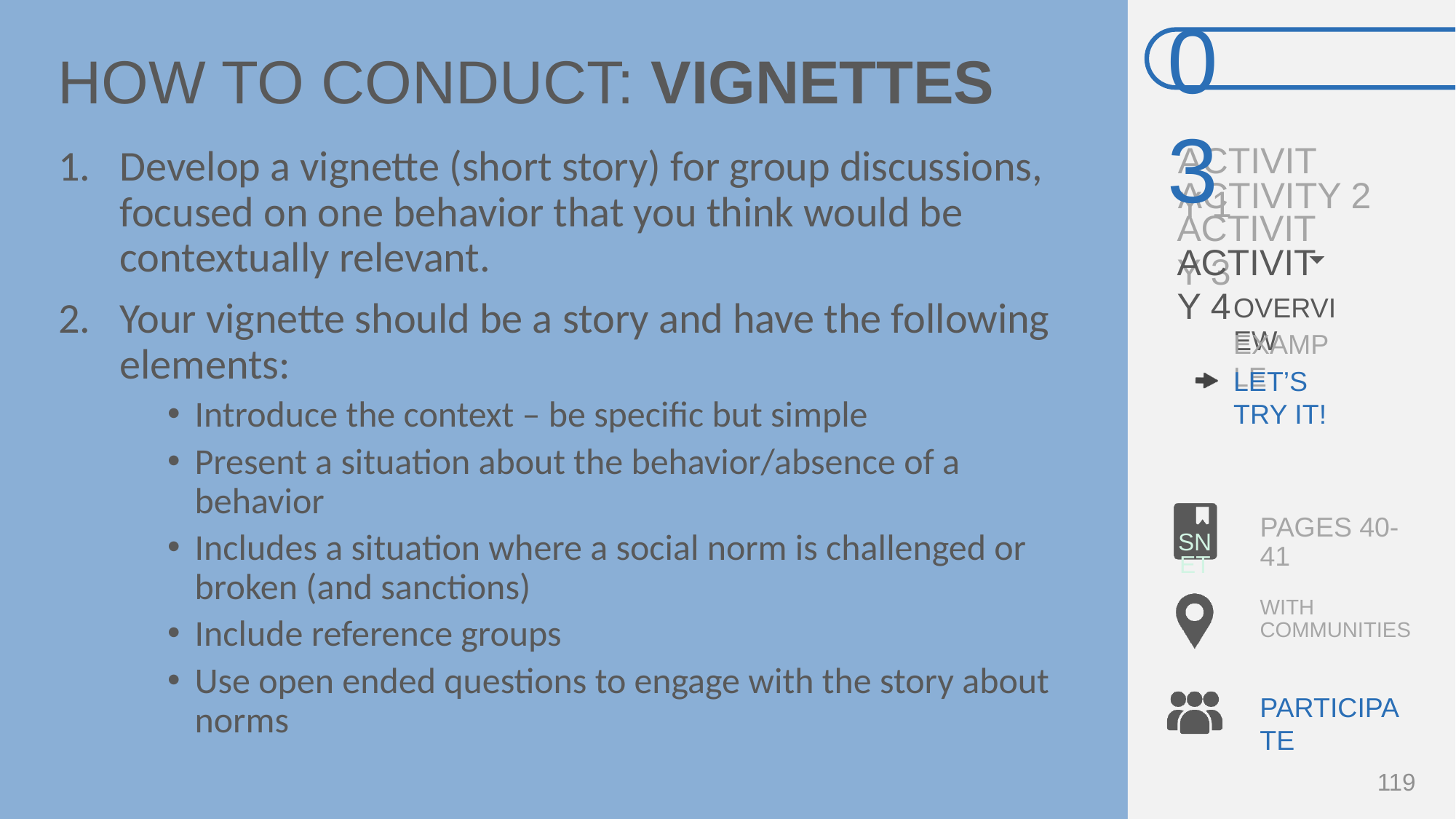

# HOW TO CONDUCT: VIGNETTES

Develop a vignette (short story) for group discussions, focused on one behavior that you think would be contextually relevant.
Your vignette should be a story and have the following elements:
Introduce the context – be specific but simple
Present a situation about the behavior/absence of a behavior
Includes a situation where a social norm is challenged or broken (and sanctions)
Include reference groups
Use open ended questions to engage with the story about norms
PAGES 40-41
WITH COMMUNITIES

119